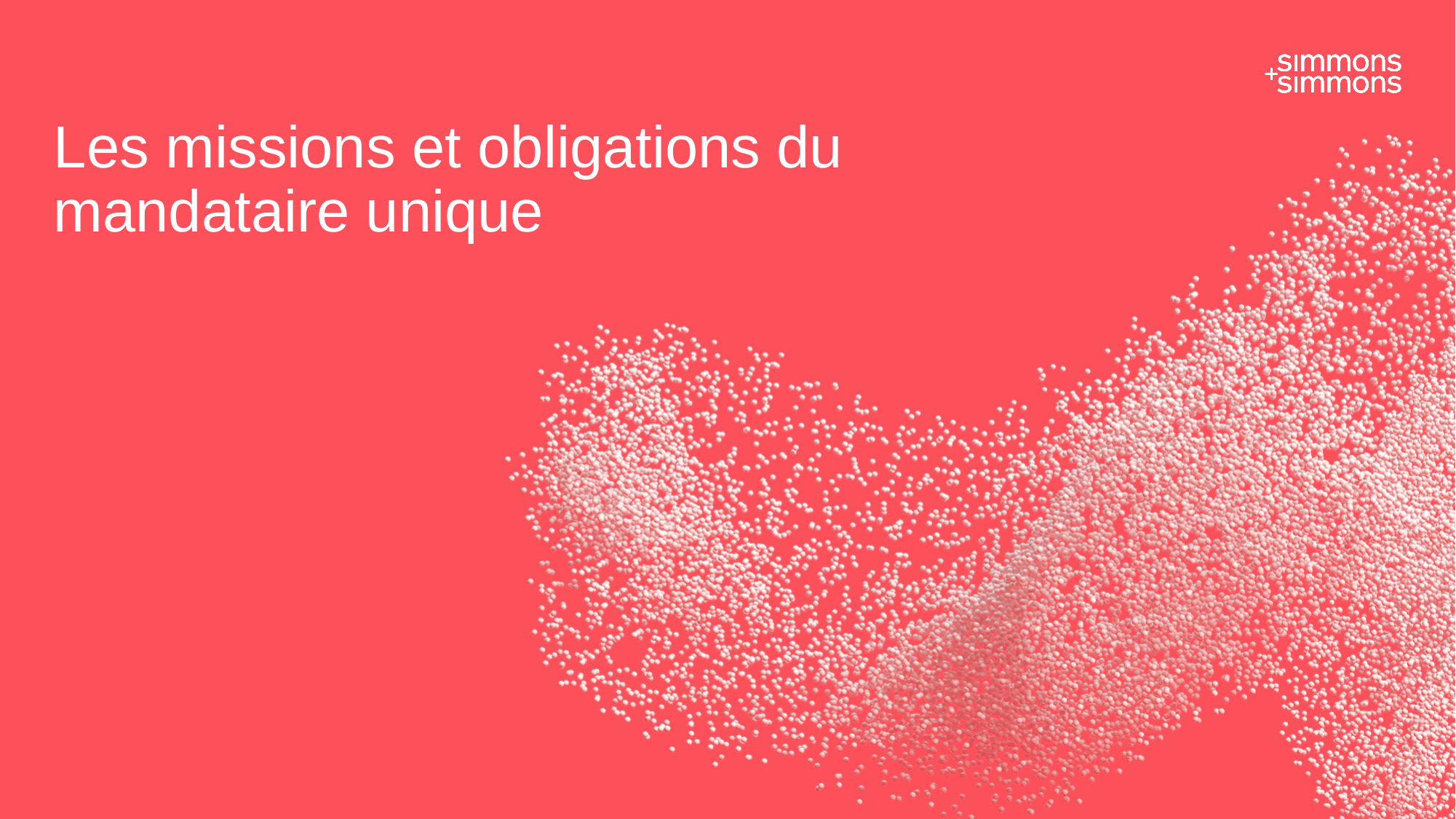

# Les missions et obligations du mandataire unique